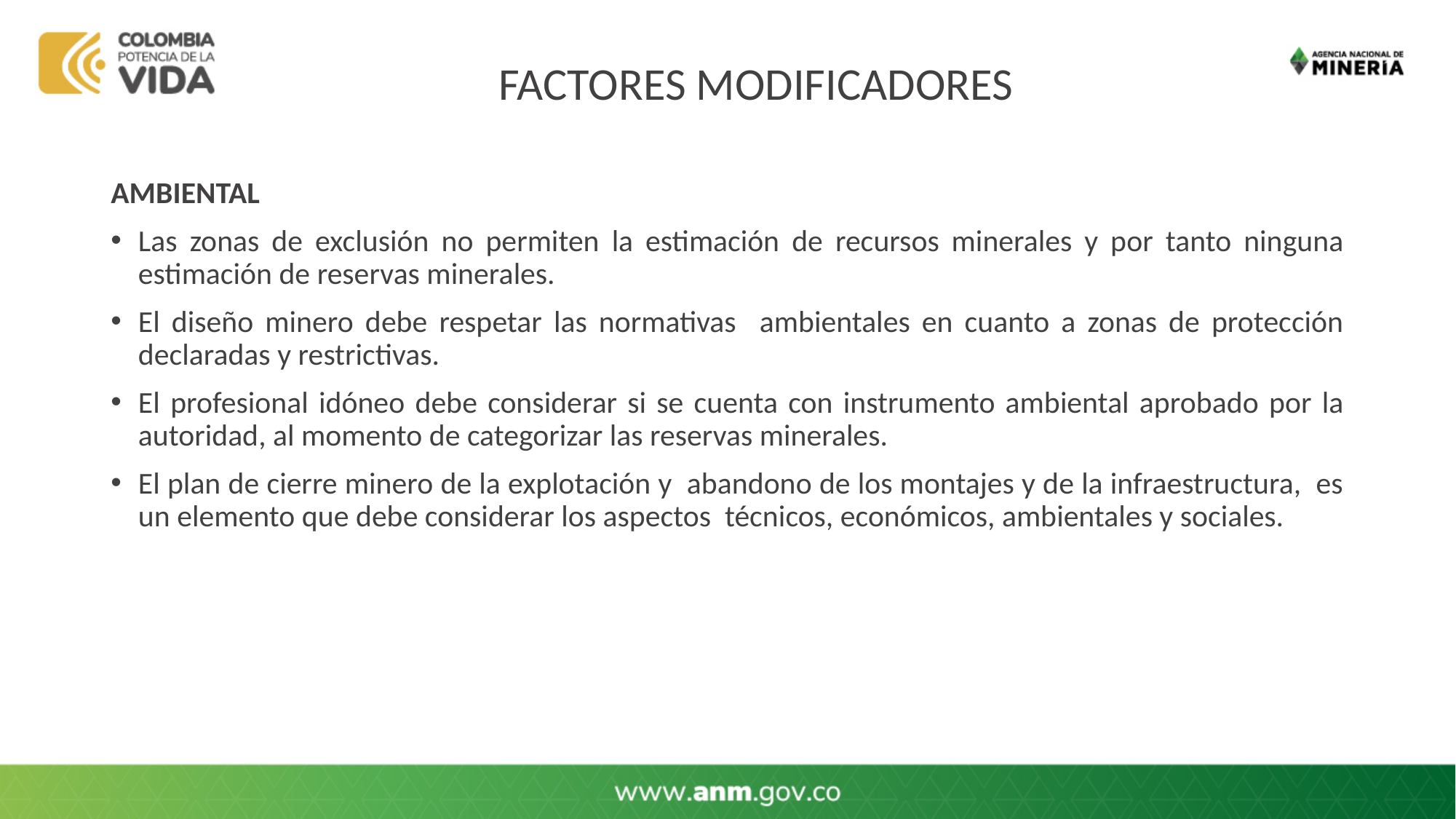

# FACTORES MODIFICADORES
AMBIENTAL
Las zonas de exclusión no permiten la estimación de recursos minerales y por tanto ninguna estimación de reservas minerales.
El diseño minero debe respetar las normativas  ambientales en cuanto a zonas de protección declaradas y restrictivas.
El profesional idóneo debe considerar si se cuenta con instrumento ambiental aprobado por la autoridad, al momento de categorizar las reservas minerales.
El plan de cierre minero de la explotación y  abandono de los montajes y de la infraestructura,  es un elemento que debe considerar los aspectos  técnicos, económicos, ambientales y sociales.